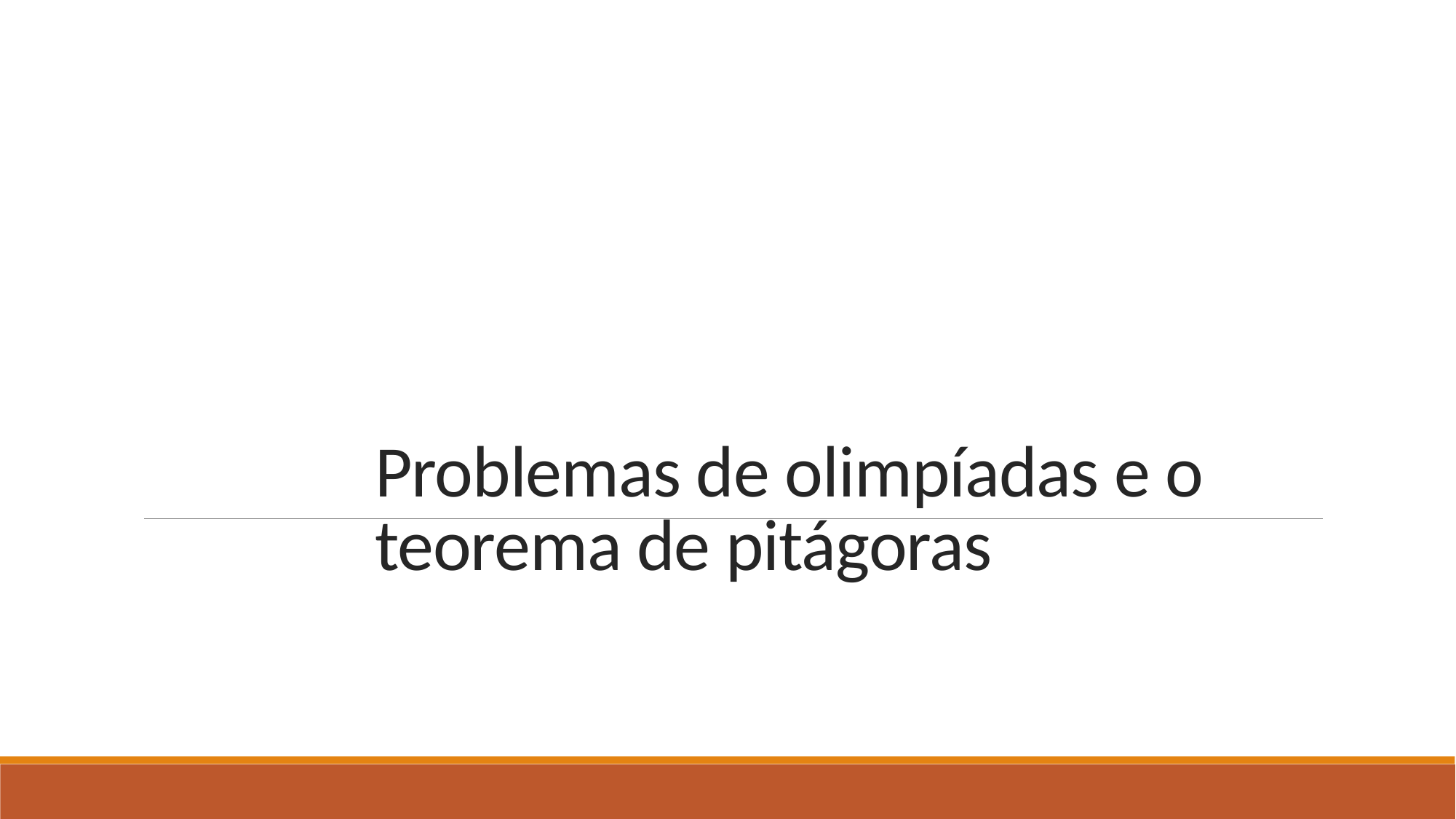

# Problemas de olimpíadas e o teorema de pitágoras